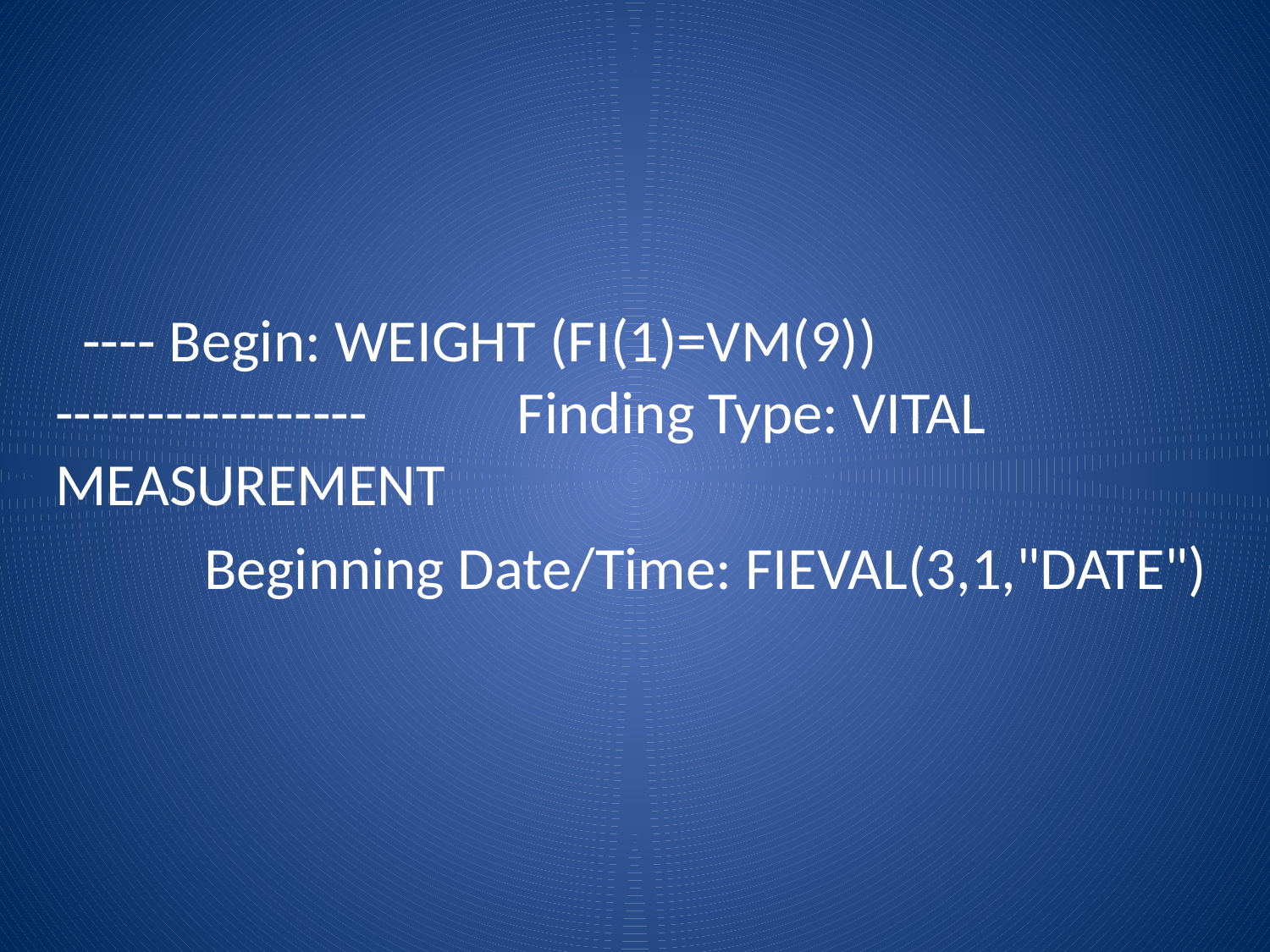

---- Begin: WEIGHT (FI(1)=VM(9)) -----------------           Finding Type: VITAL MEASUREMENT
           Beginning Date/Time: FIEVAL(3,1,"DATE")